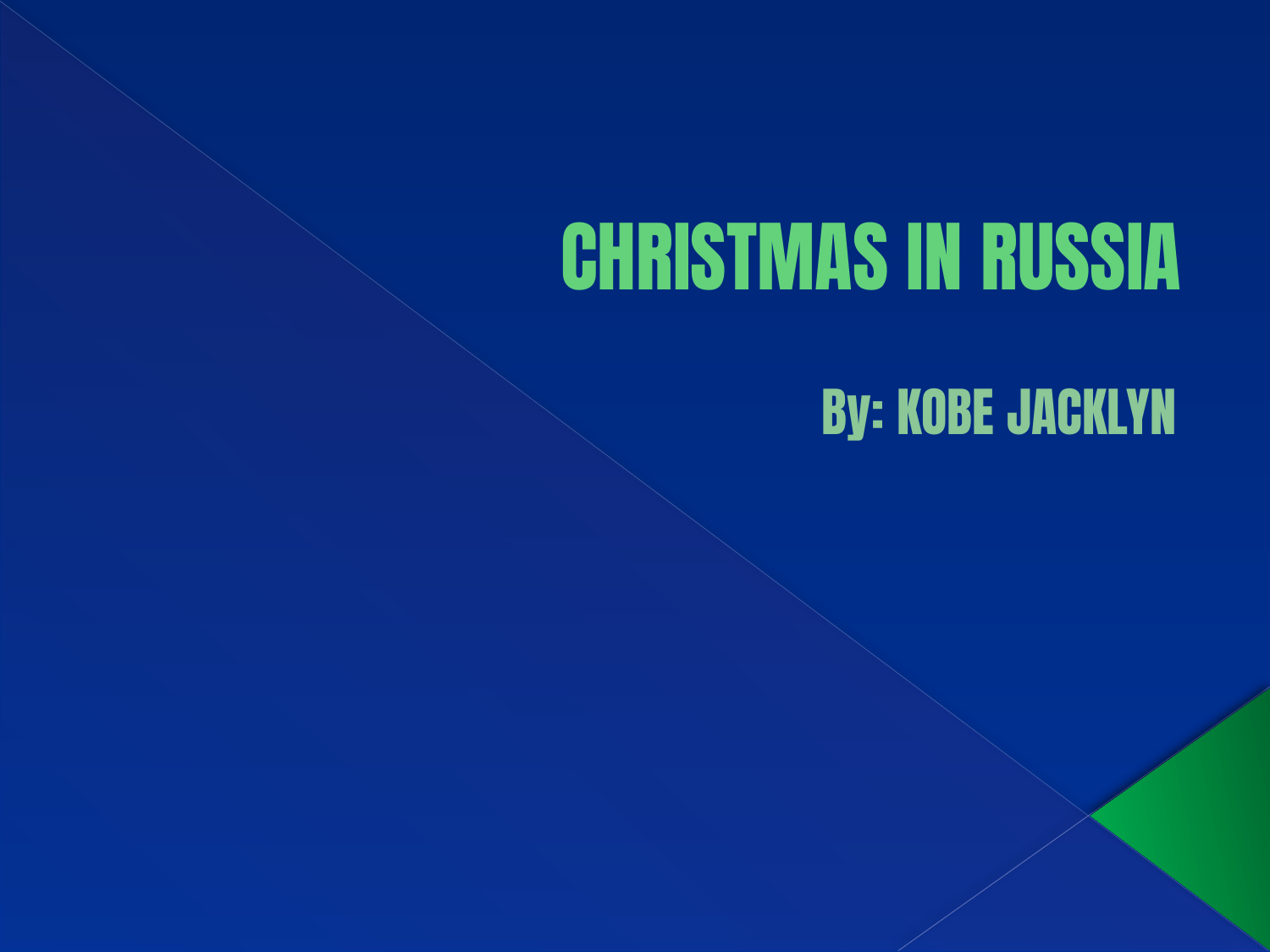

# CHRISTMAS IN RUSSIA

By: KOBE JACKLYN